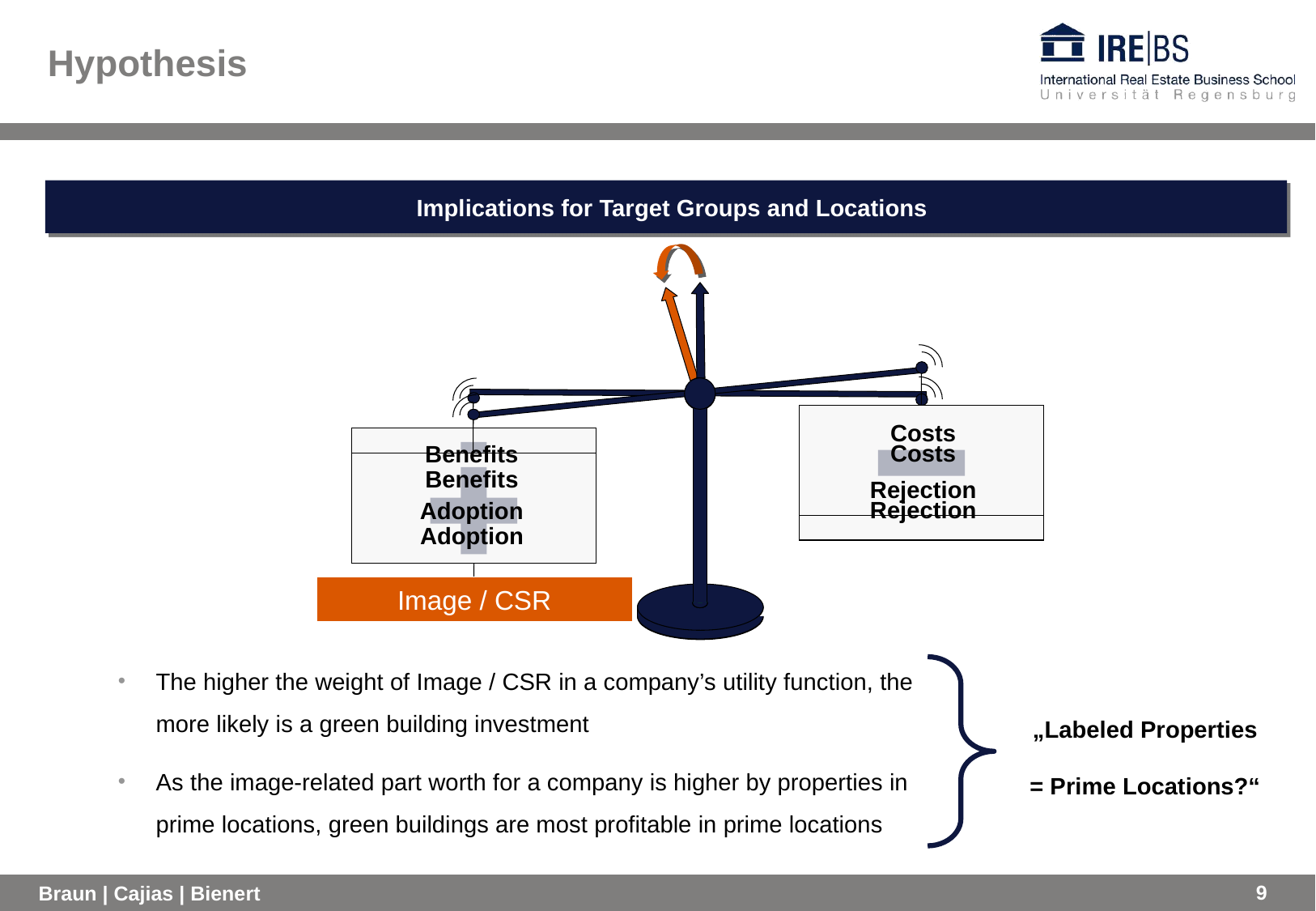

# Hypothesis
Implications for Target Groups and Locations

Costs

Rejection
Costs

Rejection
Benefits

Adoption
Benefits

Adoption

Image / CSR
The higher the weight of Image / CSR in a company’s utility function, the more likely is a green building investment

„Labeled Properties
= Prime Locations?“
As the image-related part worth for a company is higher by properties in prime locations, green buildings are most profitable in prime locations